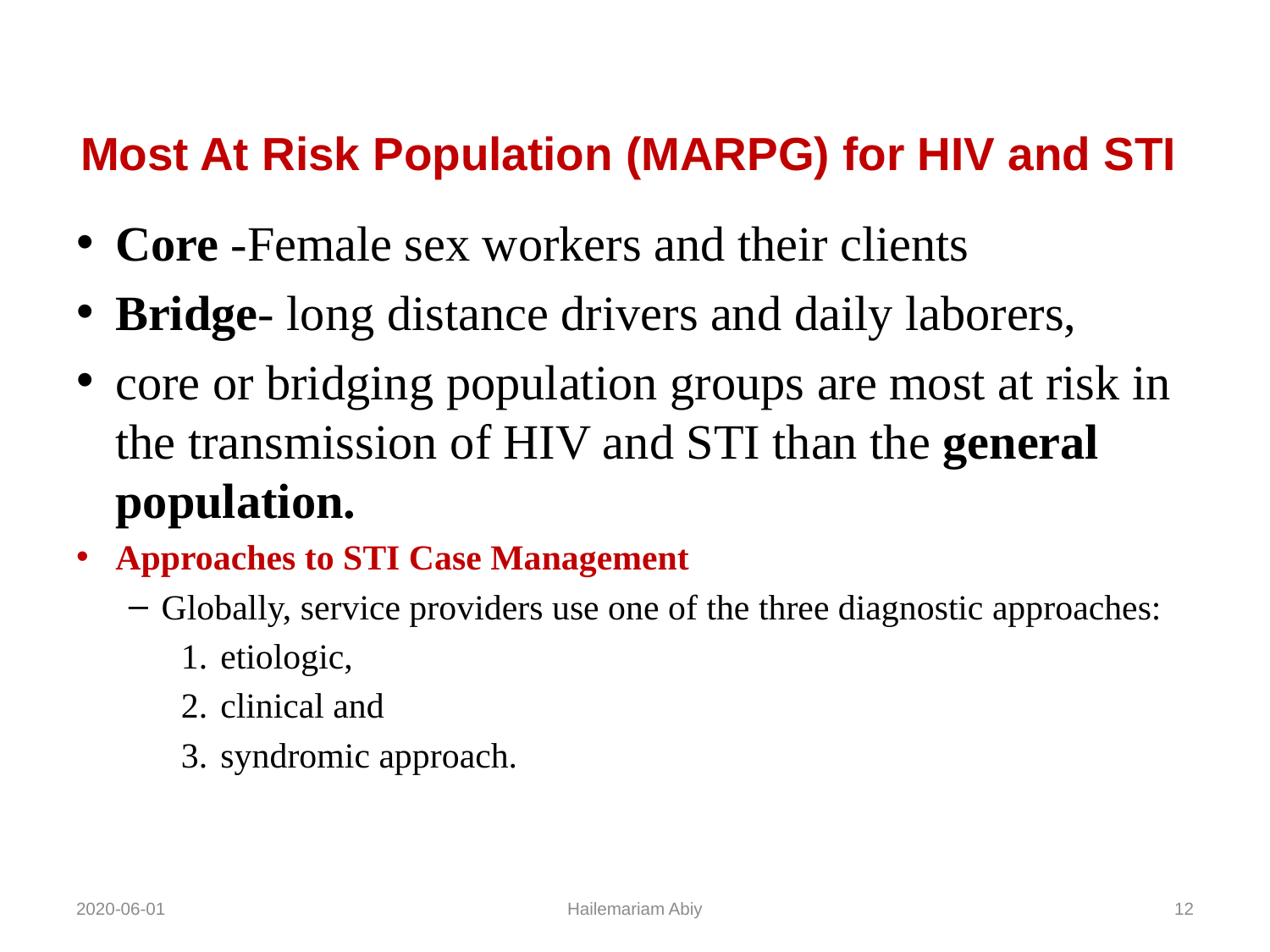

# Most At Risk Population (MARPG) for HIV and STI
Core -Female sex workers and their clients
Bridge- long distance drivers and daily laborers,
core or bridging population groups are most at risk in the transmission of HIV and STI than the general population.
Approaches to STI Case Management
Globally, service providers use one of the three diagnostic approaches:
etiologic,
clinical and
syndromic approach.

2020-06-01
Hailemariam Abiy
12